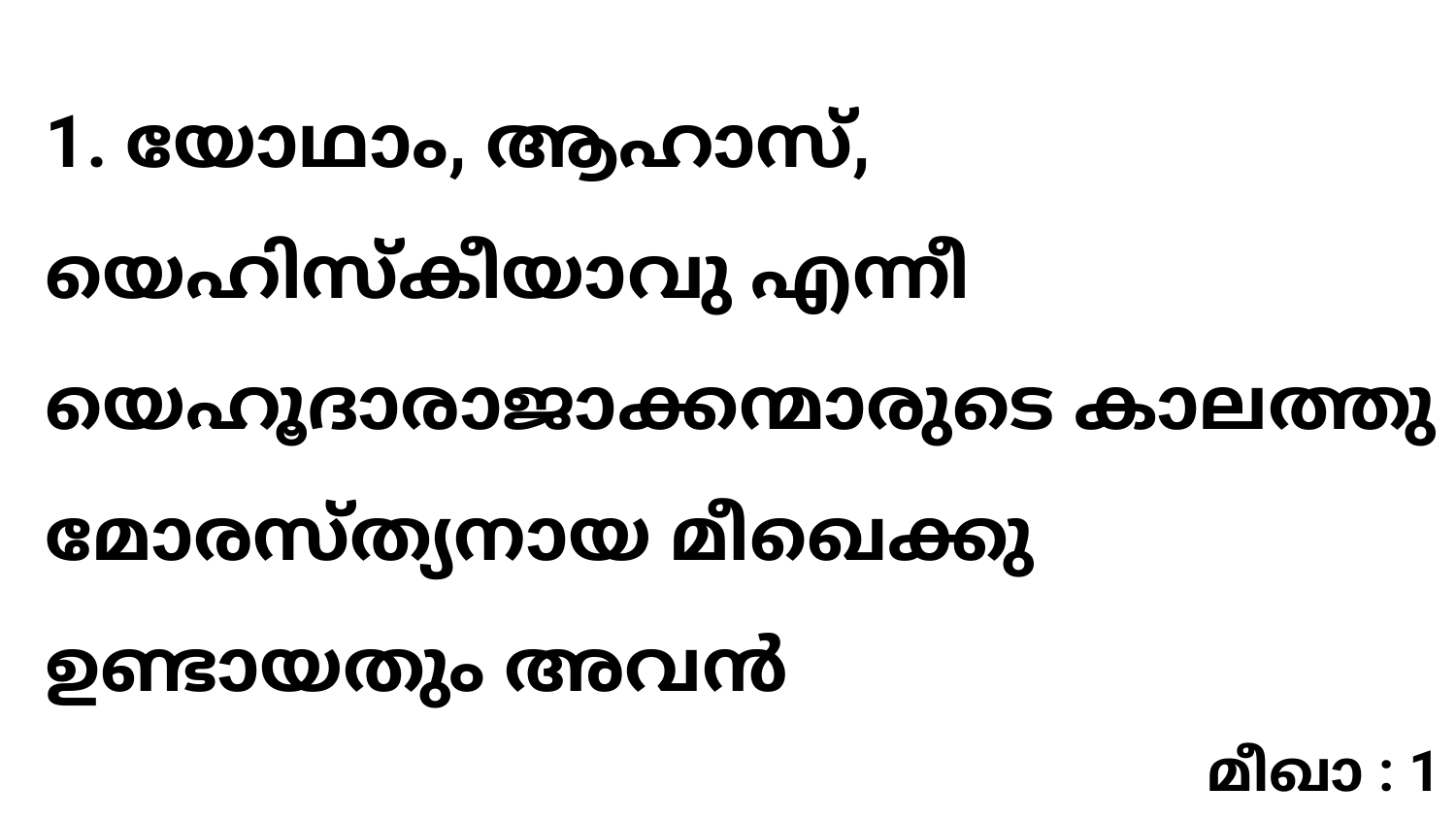

1. യോഥാം, ആഹാസ്, യെഹിസ്കീയാവു എന്നീ യെഹൂദാരാജാക്കന്മാരുടെ കാലത്തു മോരസ്ത്യനായ മീഖെക്കു ഉണ്ടായതും അവൻ
മീഖാ : 1